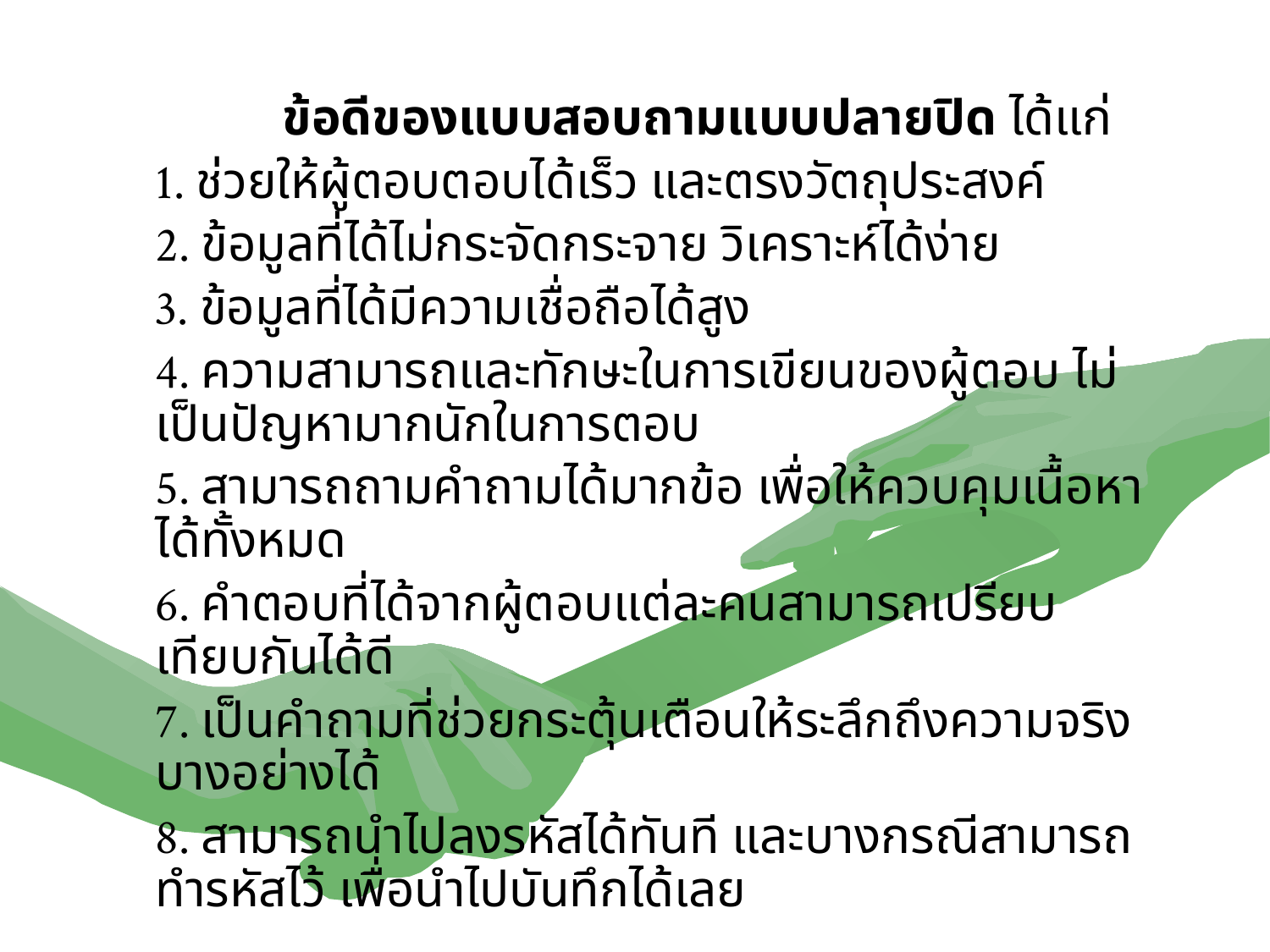

ข้อดีของแบบสอบถามแบบปลายปิด ได้แก่
	1. ช่วยให้ผู้ตอบตอบได้เร็ว และตรงวัตถุประสงค์
	2. ข้อมูลที่ได้ไม่กระจัดกระจาย วิเคราะห์ได้ง่าย
	3. ข้อมูลที่ได้มีความเชื่อถือได้สูง
	4. ความสามารถและทักษะในการเขียนของผู้ตอบ ไม่เป็นปัญหามากนักในการตอบ
	5. สามารถถามคำถามได้มากข้อ เพื่อให้ควบคุมเนื้อหาได้ทั้งหมด
	6. คำตอบที่ได้จากผู้ตอบแต่ละคนสามารถเปรียบเทียบกันได้ดี
	7. เป็นคำถามที่ช่วยกระตุ้นเตือนให้ระลึกถึงความจริงบางอย่างได้
	8. สามารถนำไปลงรหัสได้ทันที และบางกรณีสามารถทำรหัสไว้ เพื่อนำไปบันทึกได้เลย